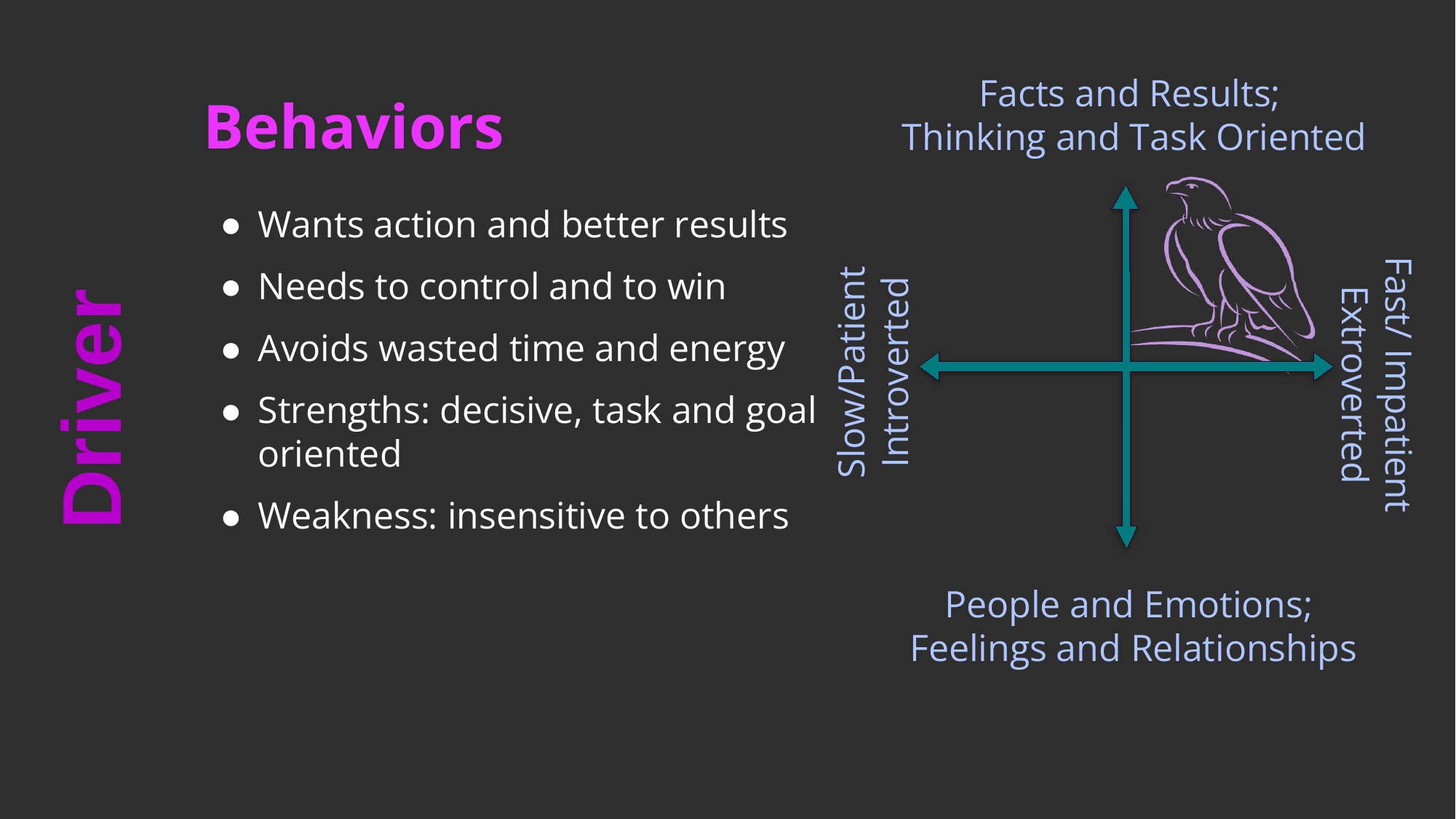

Facts and Results;
Thinking and Task Oriented

Fast/ Impatient
Extroverted
Slow/Patient
Introverted
People and Emotions;
Feelings and Relationships
Behaviors

Wants action and better results
Needs to control and to win
Avoids wasted time and energy
Strengths: decisive, task and goal oriented
Weakness: insensitive to others
# Driver